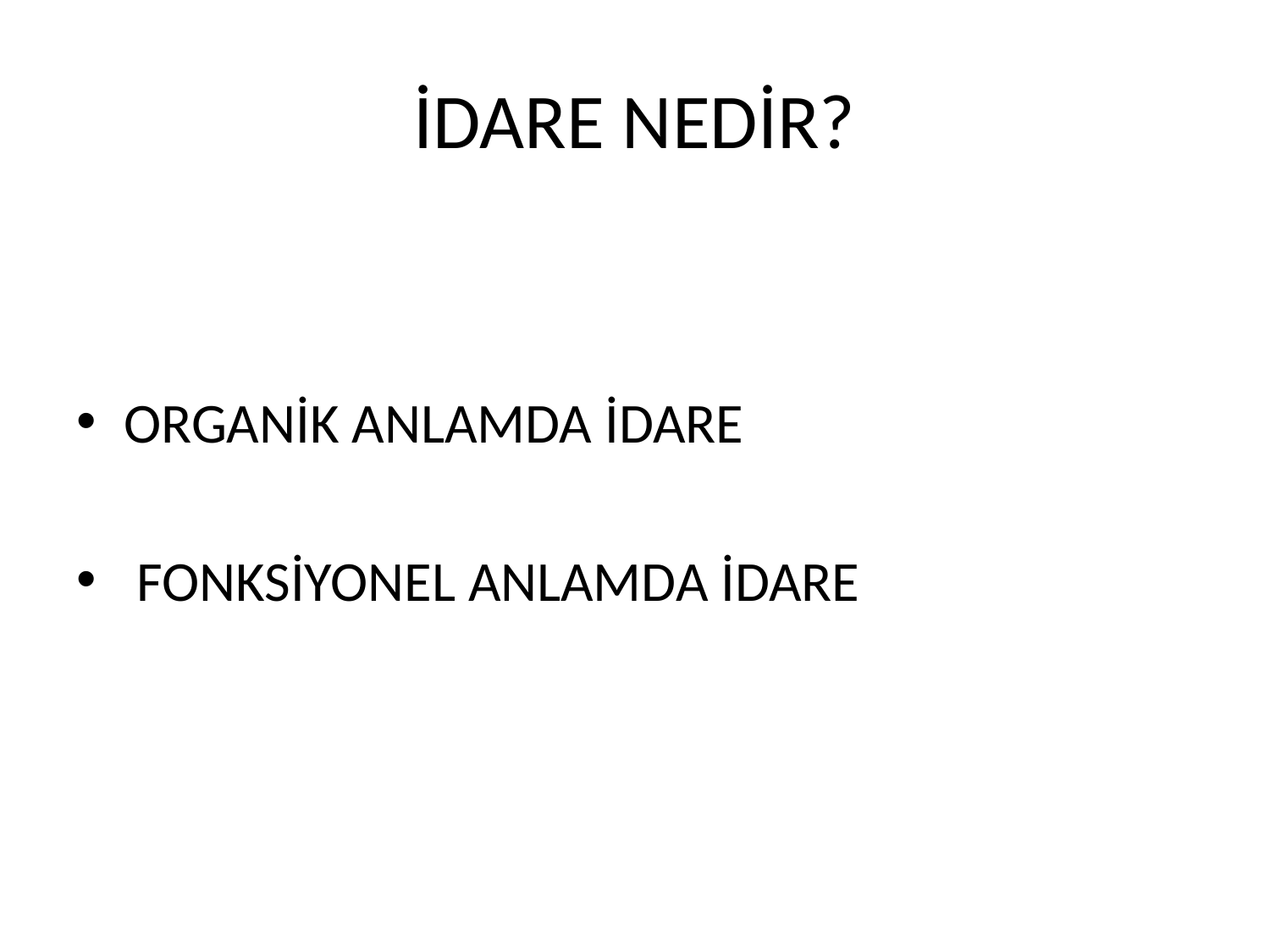

# İDARE NEDİR?

ORGANİK ANLAMDA İDARE

 FONKSİYONEL ANLAMDA İDARE